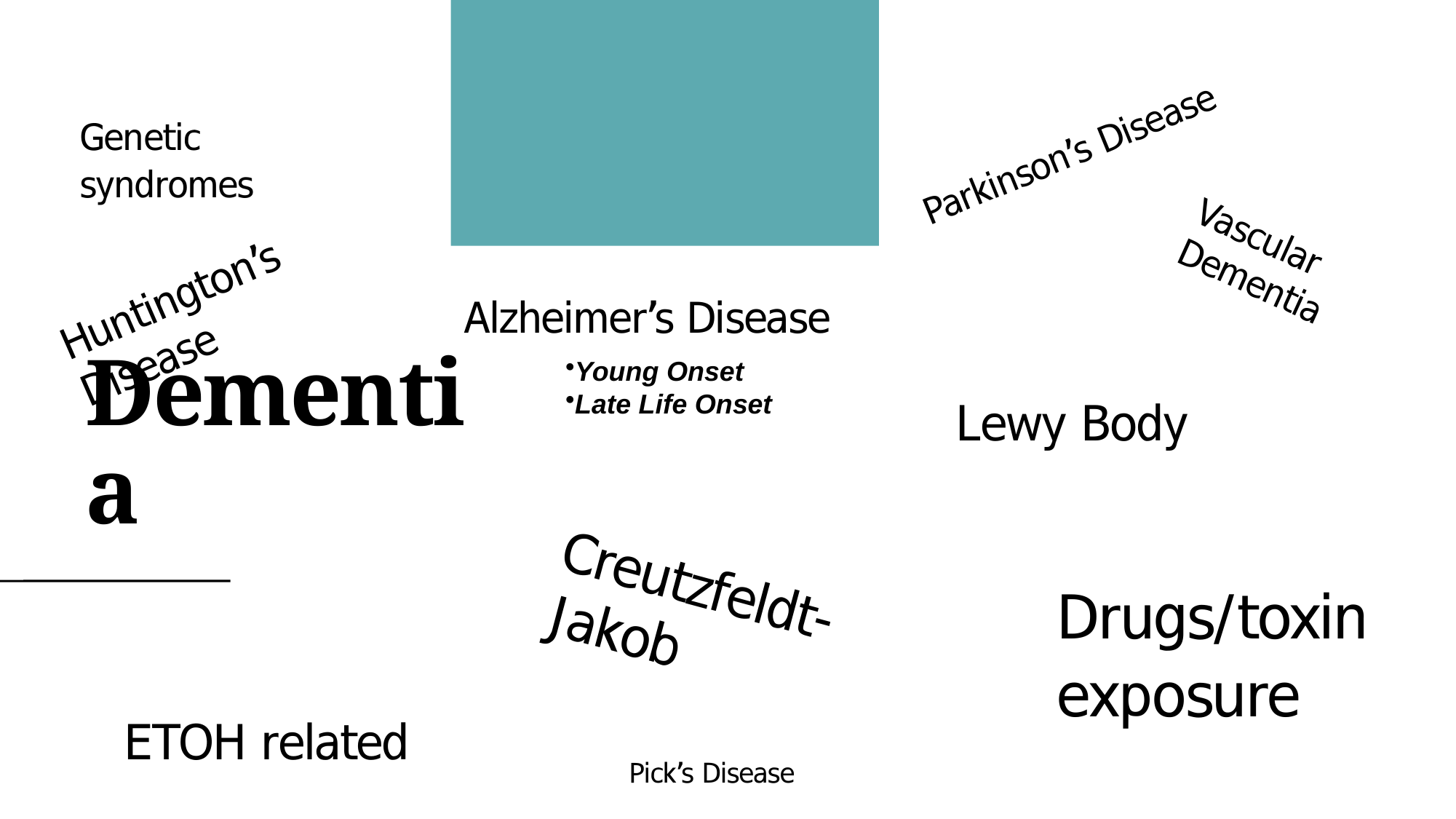

Genetic syndromes
Parkinson’s Disease
Vascular Dementia
Huntington’s Disease
Alzheimer’s Disease

Young Onset
Late Life Onset
Lewy Body
# Dementia
Creutzfeldt-Jakob
Drugs/toxin exposure
ETOH related
Pick’s Disease